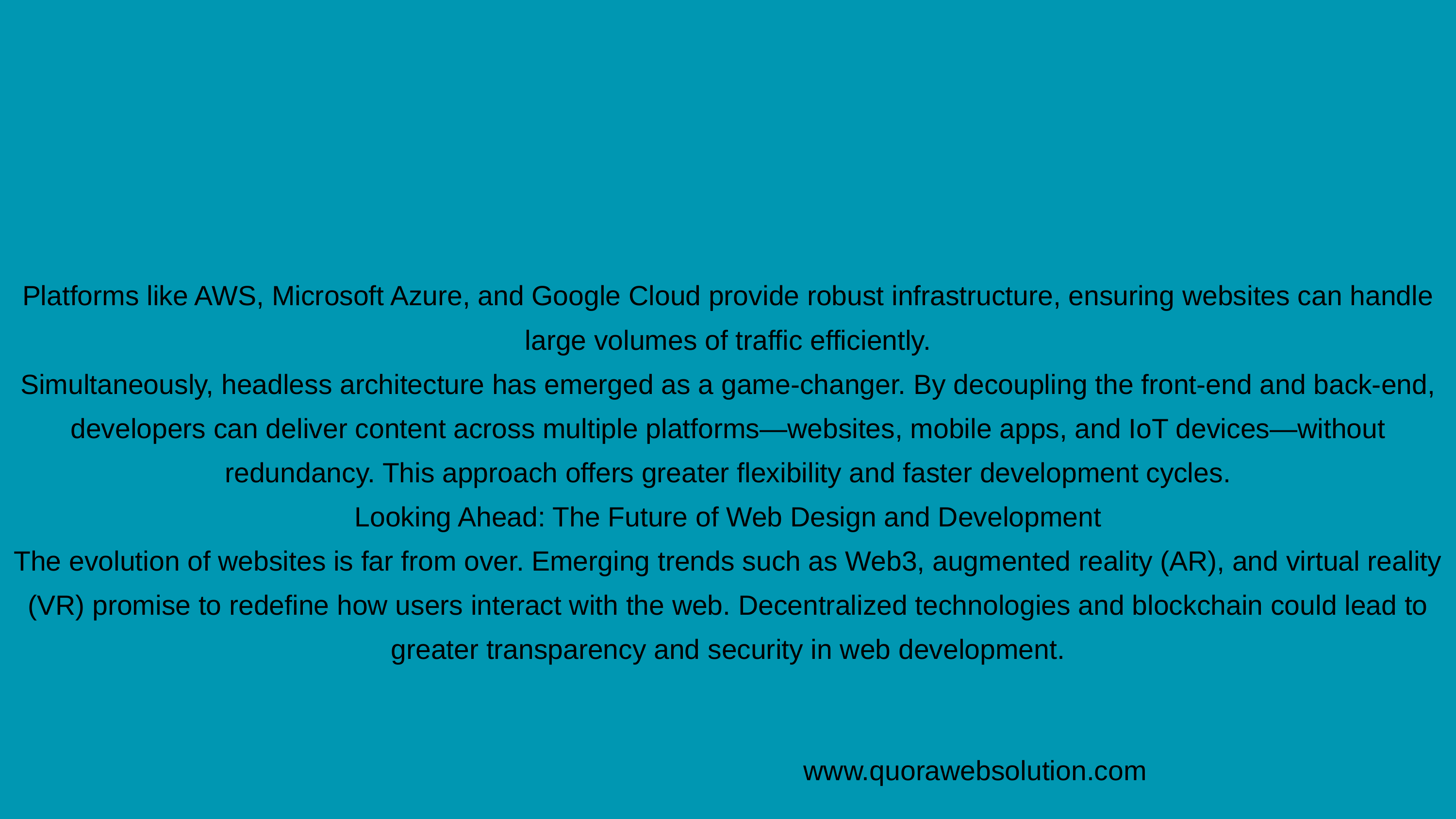

Platforms like AWS, Microsoft Azure, and Google Cloud provide robust infrastructure, ensuring websites can handle large volumes of traffic efficiently.
Simultaneously, headless architecture has emerged as a game-changer. By decoupling the front-end and back-end, developers can deliver content across multiple platforms—websites, mobile apps, and IoT devices—without redundancy. This approach offers greater flexibility and faster development cycles.
Looking Ahead: The Future of Web Design and Development
The evolution of websites is far from over. Emerging trends such as Web3, augmented reality (AR), and virtual reality (VR) promise to redefine how users interact with the web. Decentralized technologies and blockchain could lead to greater transparency and security in web development.
www.quorawebsolution.com